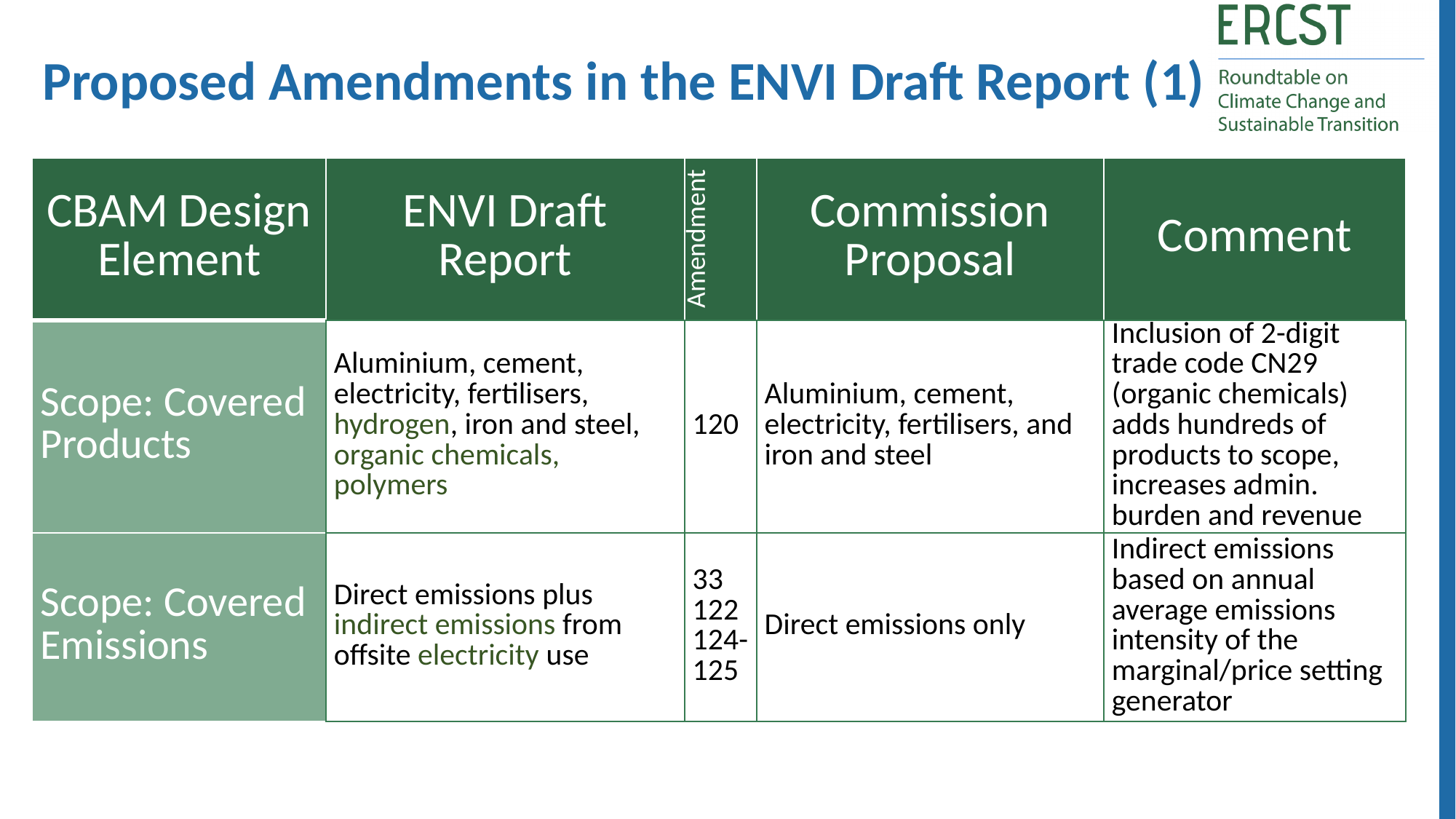

Proposed Amendments in the ENVI Draft Report (1)
| CBAM Design Element | ENVI Draft Report | Amendment | Commission Proposal | Comment |
| --- | --- | --- | --- | --- |
| Scope: Covered Products | Aluminium, cement, electricity, fertilisers, hydrogen, iron and steel, organic chemicals, polymers | 120 | Aluminium, cement, electricity, fertilisers, and iron and steel | Inclusion of 2-digit trade code CN29 (organic chemicals) adds hundreds of products to scope, increases admin. burden and revenue |
| Scope: Covered Emissions | Direct emissions plus indirect emissions from offsite electricity use | 33 122 124-125 | Direct emissions only | Indirect emissions based on annual average emissions intensity of the marginal/price setting generator |